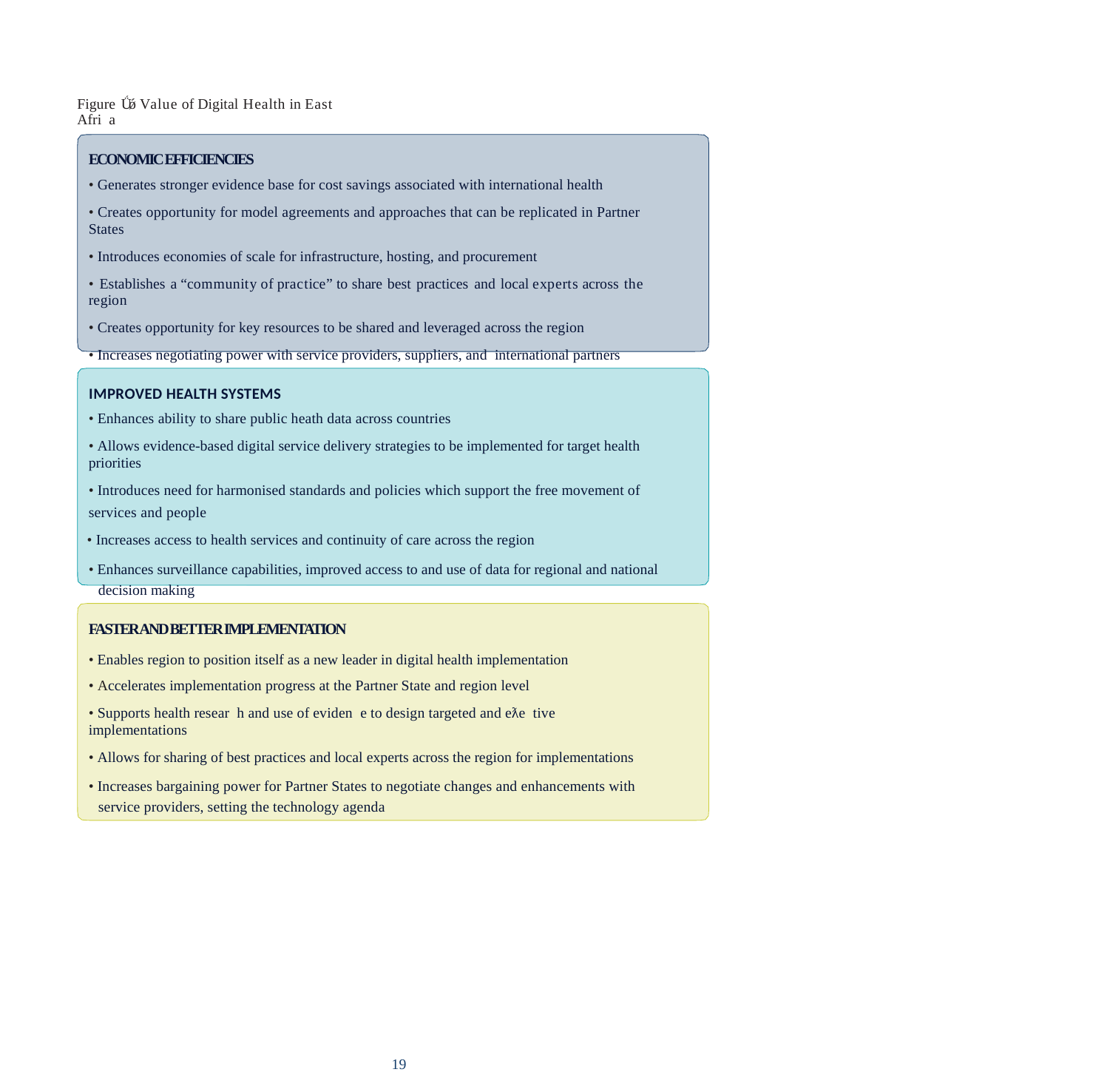

Figure Ǘǿ Value of Digital Health in East Afri  a

ECONOMIC EFFICIENCIES
• Generates stronger evidence base for cost savings associated with international health
• Creates opportunity for model agreements and approaches that can be replicated in Partner States
• Introduces economies of scale for infrastructure, hosting, and procurement
• Establishes a “community of practice” to share best practices and local experts across the region
• Creates opportunity for key resources to be shared and leveraged across the region
• Increases negotiating power with service providers, suppliers, and  international partners

IMPROVED HEALTH SYSTEMS
• Enhances ability to share public heath data across countries
• Allows evidence-based digital service delivery strategies to be implemented for target health priorities
• Introduces need for harmonised standards and policies which support the free movement of
services and people
• Increases access to health services and continuity of care across the region
• Enhances surveillance capabilities, improved access to and use of data for regional and national decision making

FASTER AND BETTER IMPLEMENTATION
• Enables region to position itself as a new leader in digital health implementation
• Accelerates implementation progress at the Partner State and region level
• Supports health resear  h and use of eviden  e to design targeted and eƛe  tive implementations
• Allows for sharing of best practices and local experts across the region for implementations
• Increases bargaining power for Partner States to negotiate changes and enhancements with service providers, setting the technology agenda
19